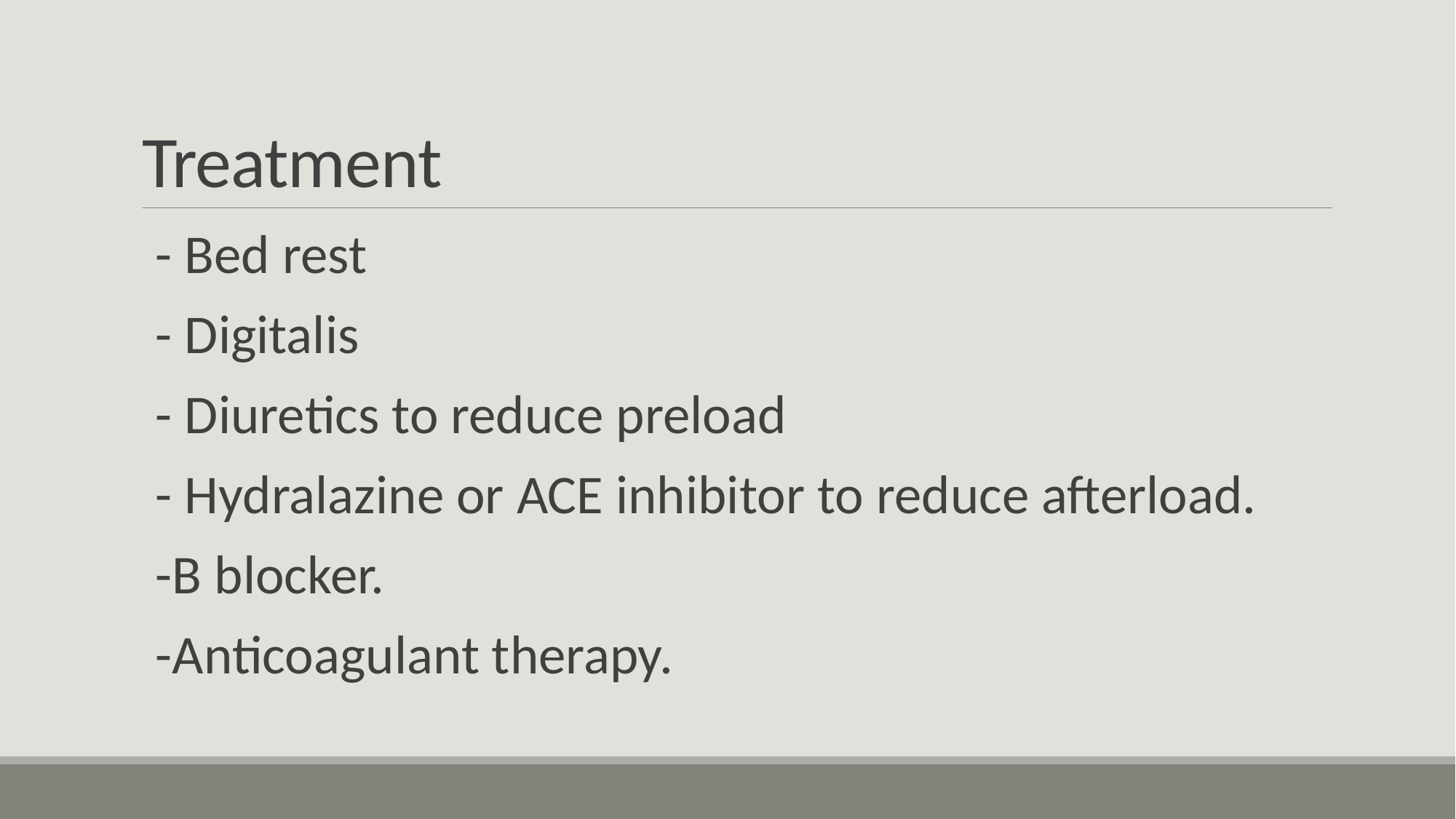

# Treatment
 - Bed rest
 - Digitalis
 - Diuretics to reduce preload
 - Hydralazine or ACE inhibitor to reduce afterload.
 -B blocker.
 -Anticoagulant therapy.